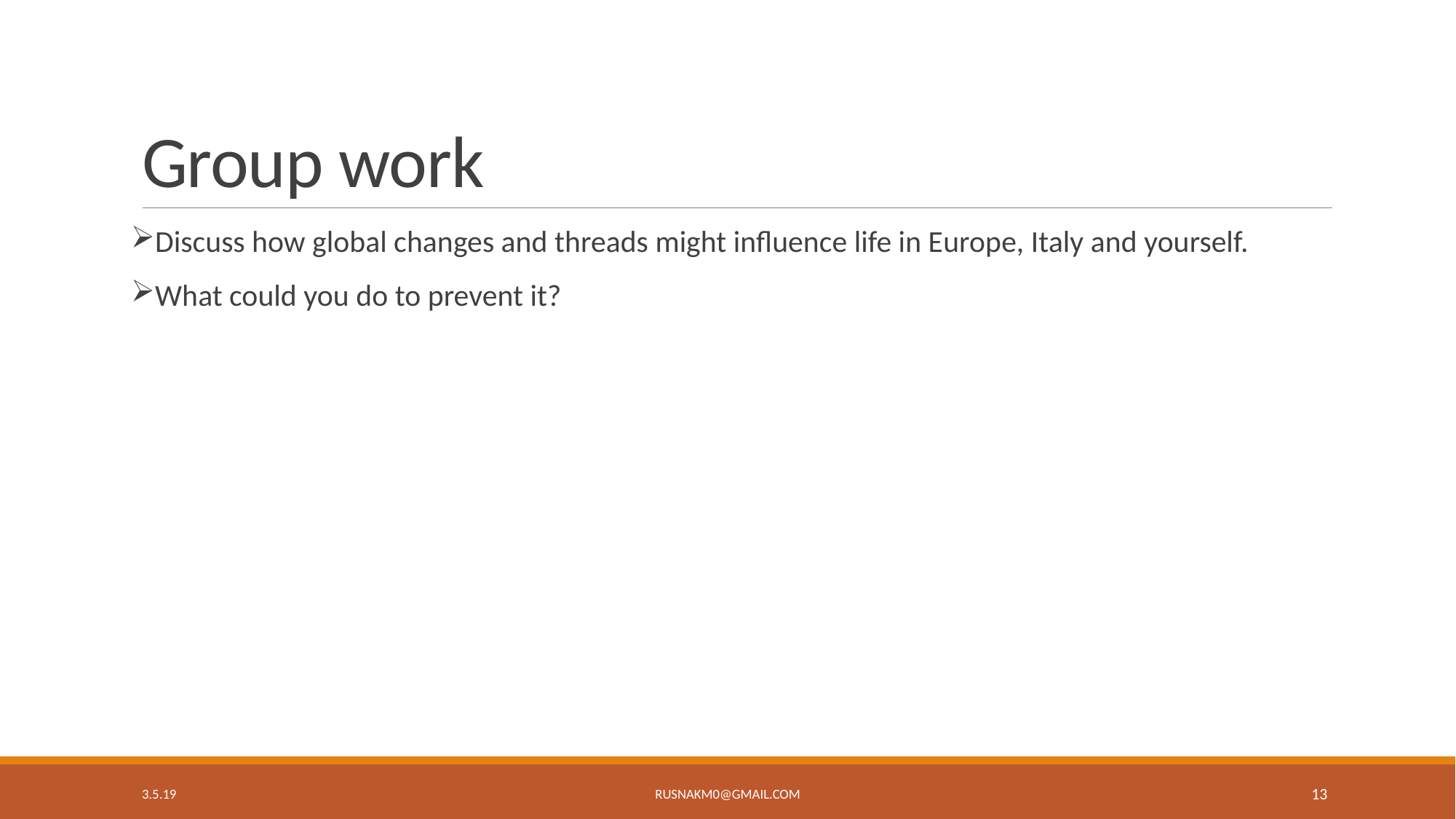

# Group work
Discuss how global changes and threads might influence life in Europe, Italy and yourself.
What could you do to prevent it?
3.5.19
rusnakm0@gmail.com
13